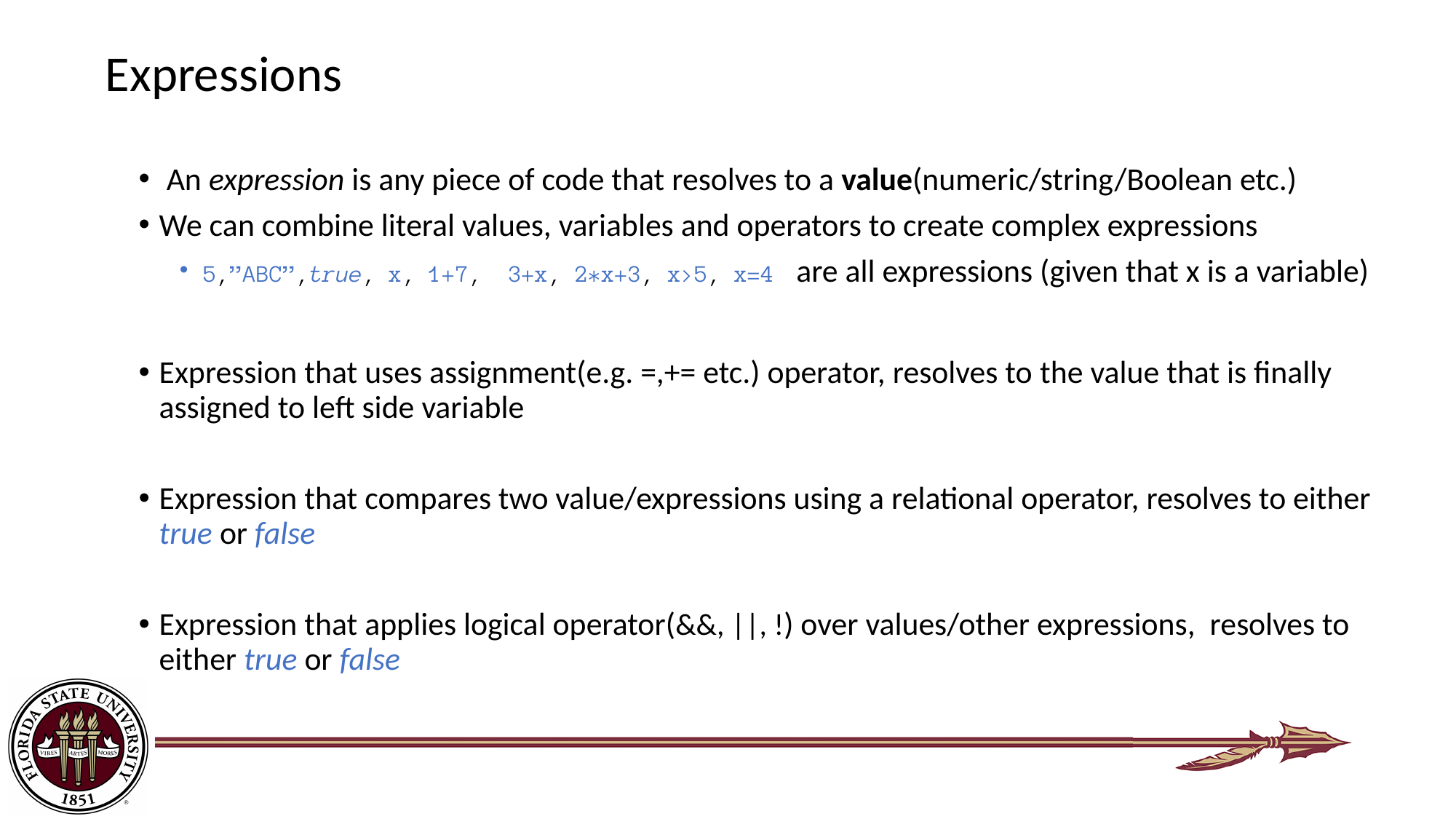

# Expressions
 An expression is any piece of code that resolves to a value(numeric/string/Boolean etc.)
We can combine literal values, variables and operators to create complex expressions
5,”ABC”,true, x, 1+7,  3+x, 2*x+3, x>5, x=4   are all expressions (given that x is a variable)

Expression that uses assignment(e.g. =,+= etc.) operator, resolves to the value that is finally assigned to left side variable

Expression that compares two value/expressions using a relational operator, resolves to either true or false

Expression that applies logical operator(&&, ||, !) over values/other expressions,  resolves to either true or false